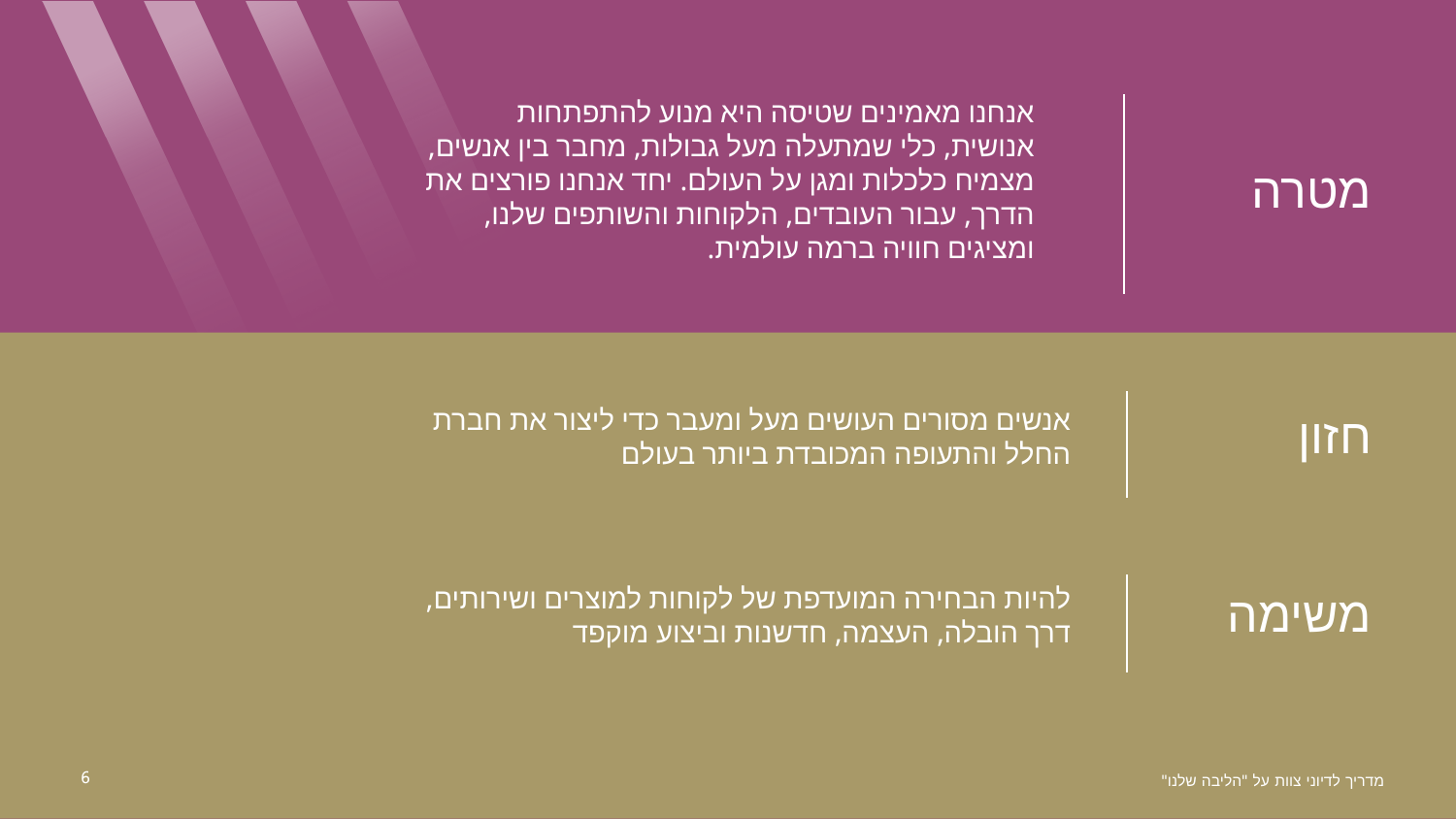

מטרה
אנחנו מאמינים שטיסה היא מנוע להתפתחות אנושית, כלי שמתעלה מעל גבולות, מחבר בין אנשים, מצמיח כלכלות ומגן על העולם. יחד אנחנו פורצים את הדרך, עבור העובדים, הלקוחות והשותפים שלנו, ומציגים חוויה ברמה עולמית.

אנשים מסורים העושים מעל ומעבר כדי ליצור את חברת החלל והתעופה המכובדת ביותר בעולם
חזון
משימה
להיות הבחירה המועדפת של לקוחות למוצרים ושירותים, דרך הובלה, העצמה, חדשנות וביצוע מוקפד
6
מדריך לדיוני צוות על "הליבה שלנו"